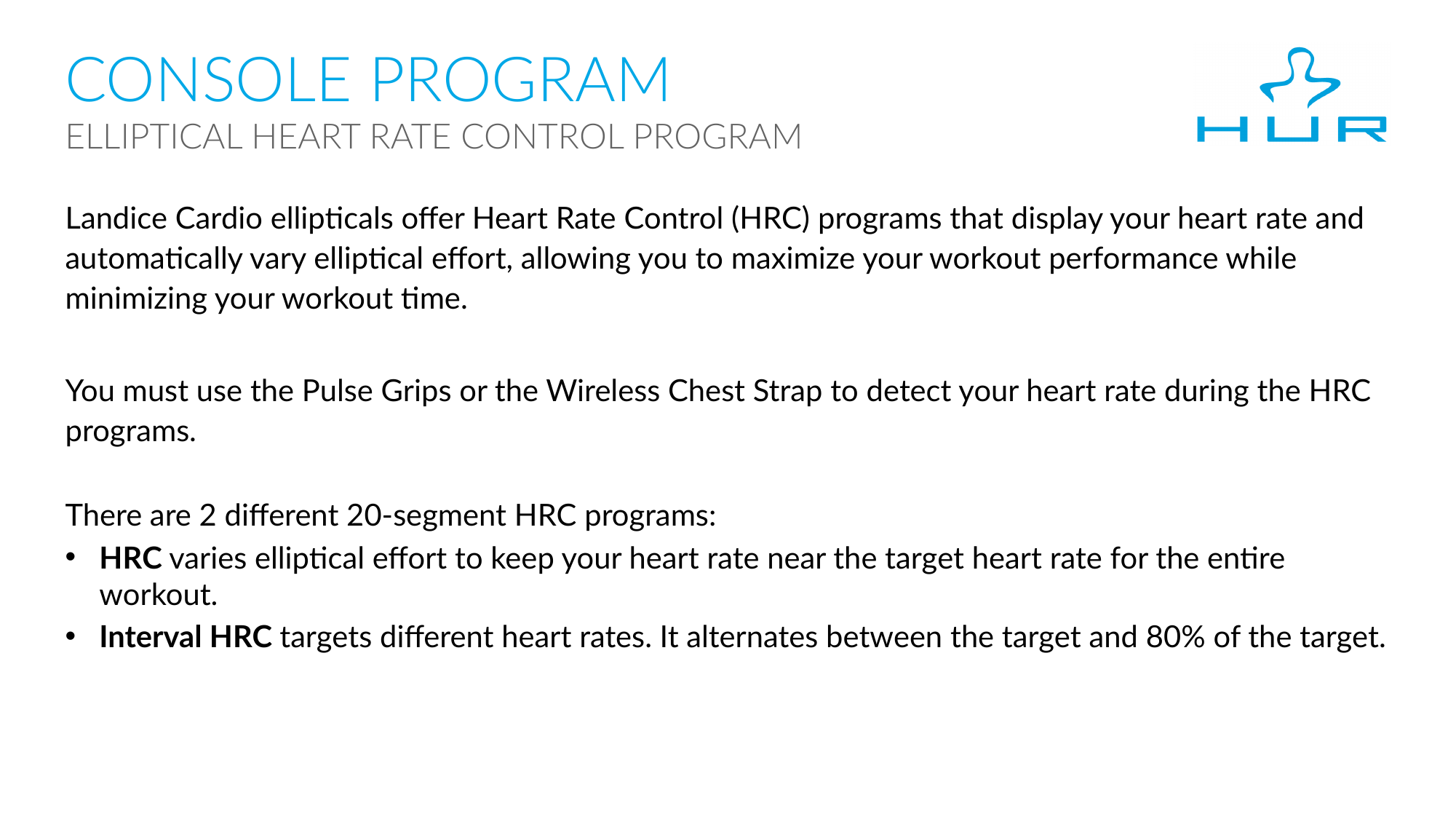

Console Program
Elliptical Heart Rate Control Program
Landice Cardio ellipticals offer Heart Rate Control (HRC) programs that display your heart rate and automatically vary elliptical effort, allowing you to maximize your workout performance while minimizing your workout time.

You must use the Pulse Grips or the Wireless Chest Strap to detect your heart rate during the HRC programs.

There are 2 different 20-segment HRC programs:
HRC varies elliptical effort to keep your heart rate near the target heart rate for the entire workout.
Interval HRC targets different heart rates. It alternates between the target and 80% of the target.